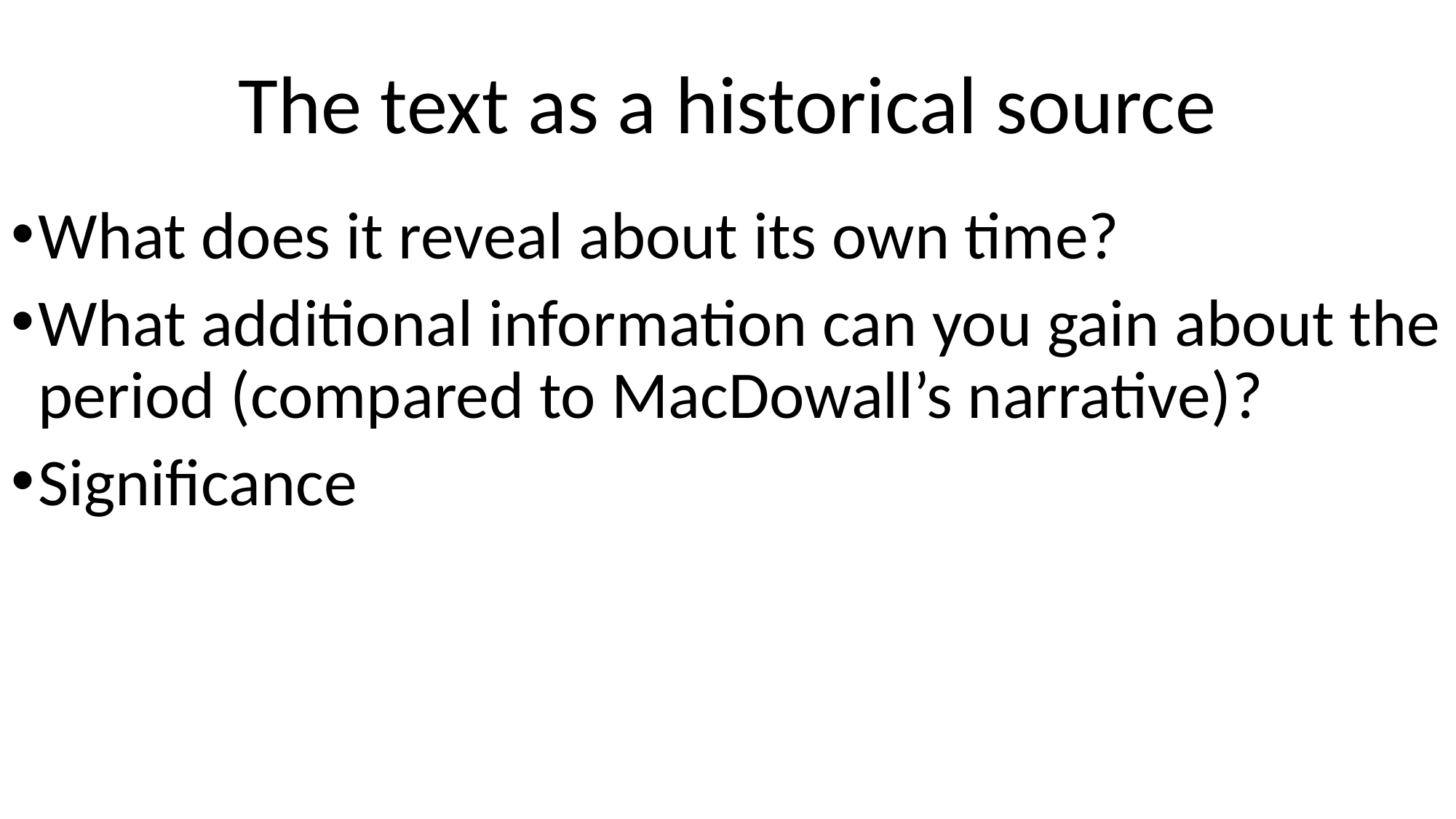

# The text as a historical source
What does it reveal about its own time?
What additional information can you gain about the period (compared to MacDowall’s narrative)?
Significance